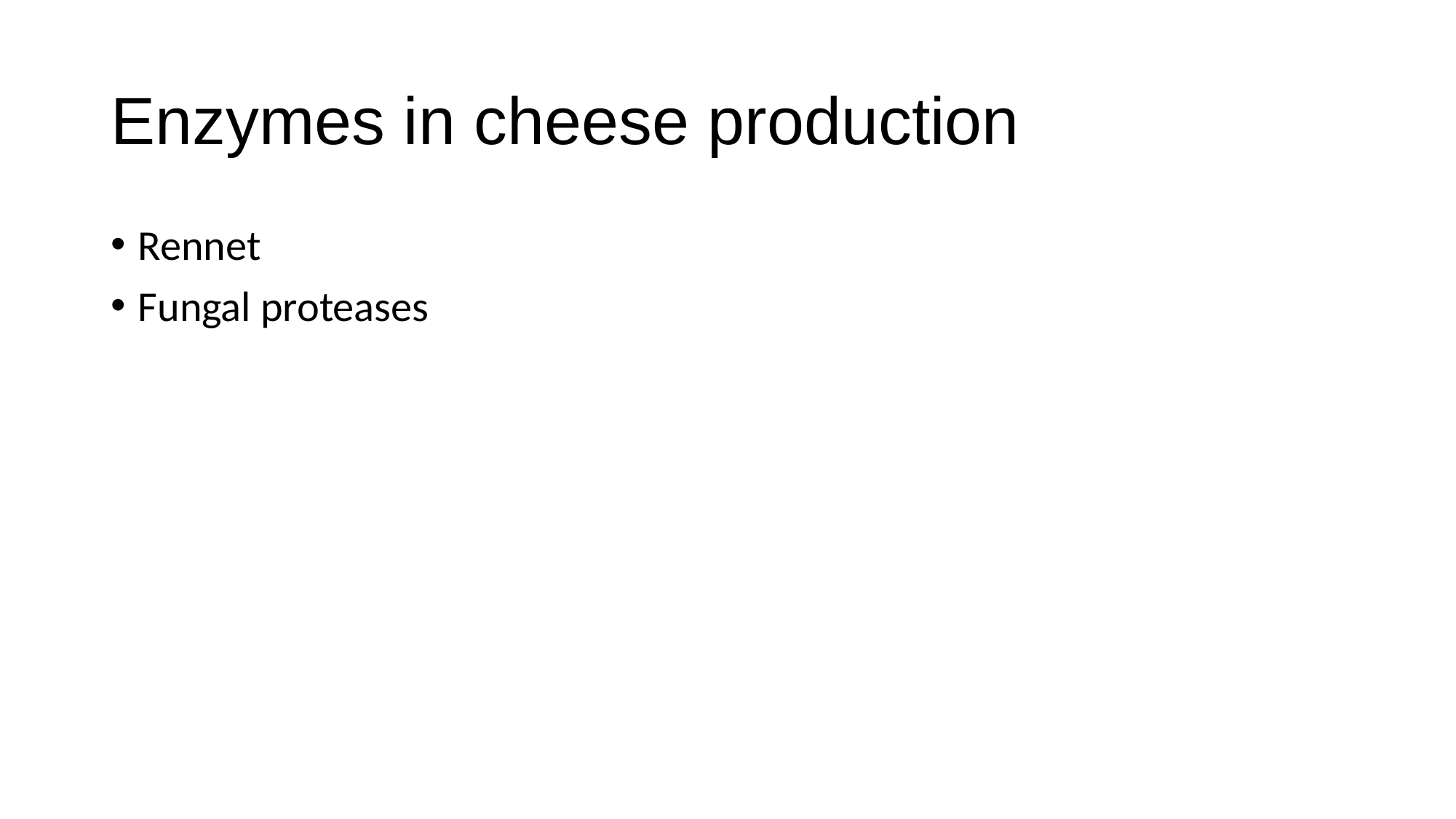

# Enzymes in cheese production
Rennet
Fungal proteases